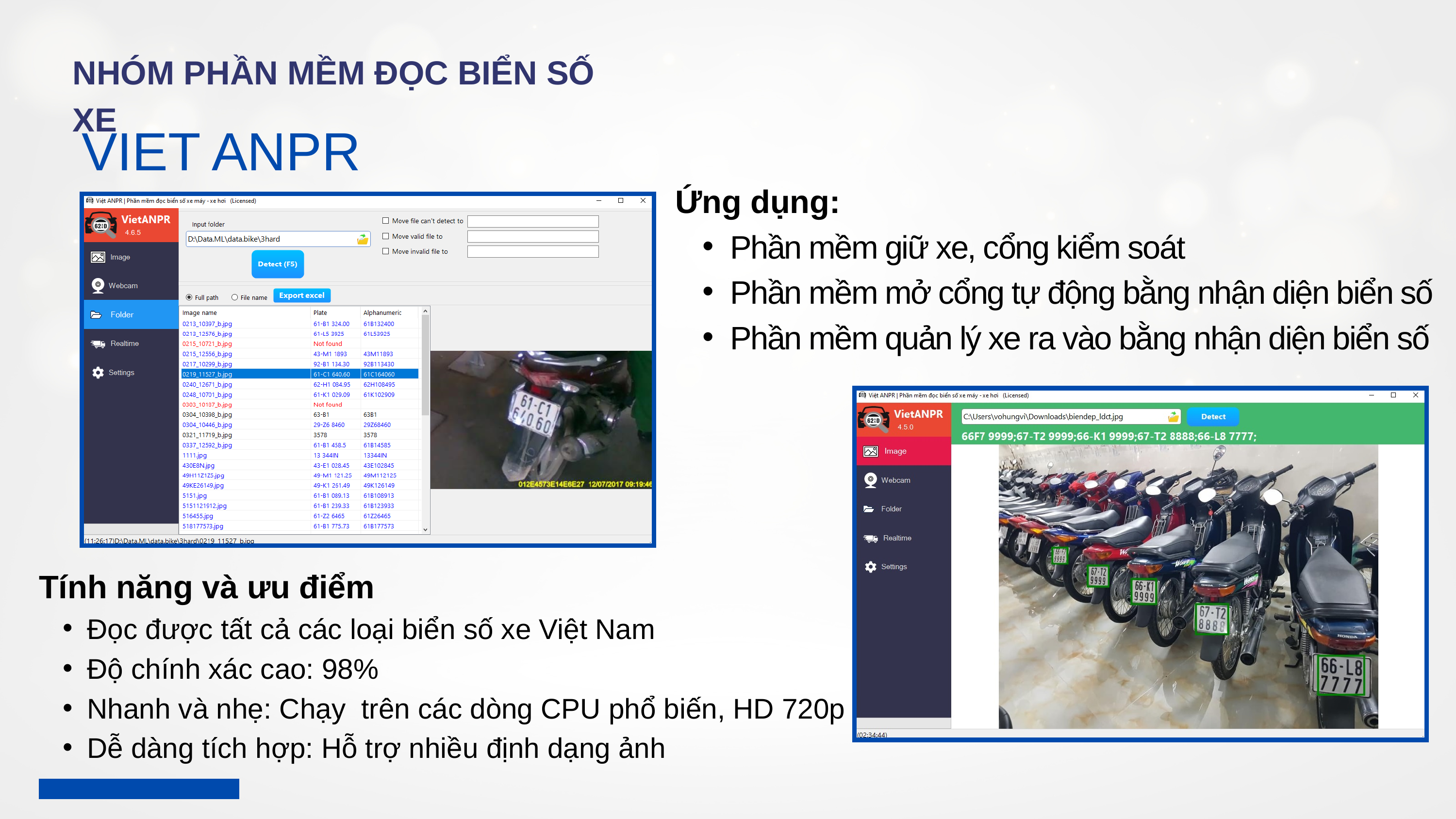

NHÓM PHẦN MỀM ĐỌC BIỂN SỐ XE
VIET ANPR
Ứng dụng:
Phần mềm giữ xe, cổng kiểm soát
Phần mềm mở cổng tự động bằng nhận diện biển số
Phần mềm quản lý xe ra vào bằng nhận diện biển số

Tính năng và ưu điểm
Đọc được tất cả các loại biển số xe Việt Nam
Độ chính xác cao: 98%
Nhanh và nhẹ: Chạy  trên các dòng CPU phổ biến, HD 720p
Dễ dàng tích hợp: Hỗ trợ nhiều định dạng ảnh